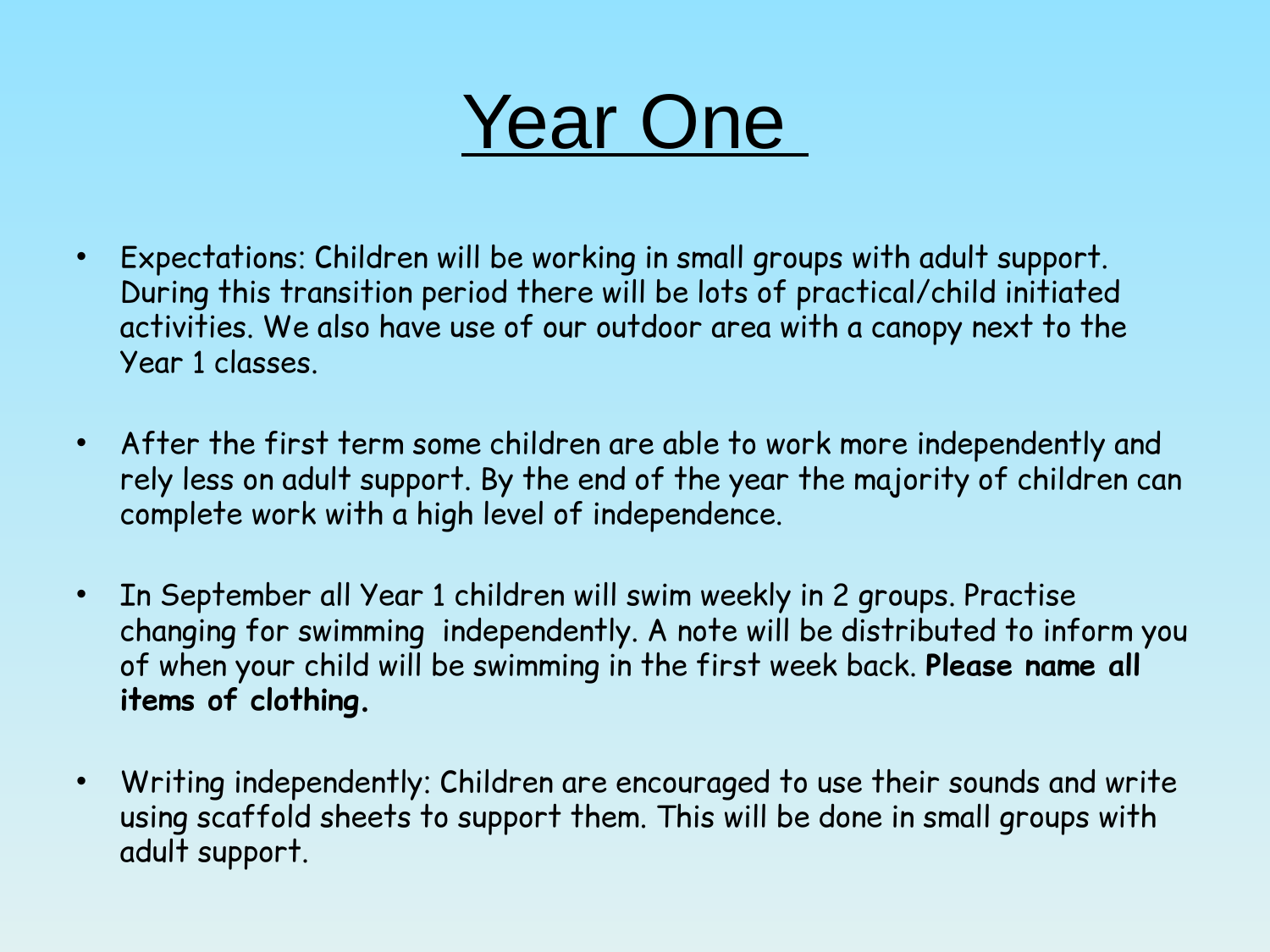

# Year One
Expectations: Children will be working in small groups with adult support. During this transition period there will be lots of practical/child initiated activities. We also have use of our outdoor area with a canopy next to the Year 1 classes.

After the first term some children are able to work more independently and rely less on adult support. By the end of the year the majority of children can complete work with a high level of independence.

In September all Year 1 children will swim weekly in 2 groups. Practise changing for swimming  independently. A note will be distributed to inform you of when your child will be swimming in the first week back. Please name all items of clothing.

Writing independently: Children are encouraged to use their sounds and write using scaffold sheets to support them. This will be done in small groups with adult support.